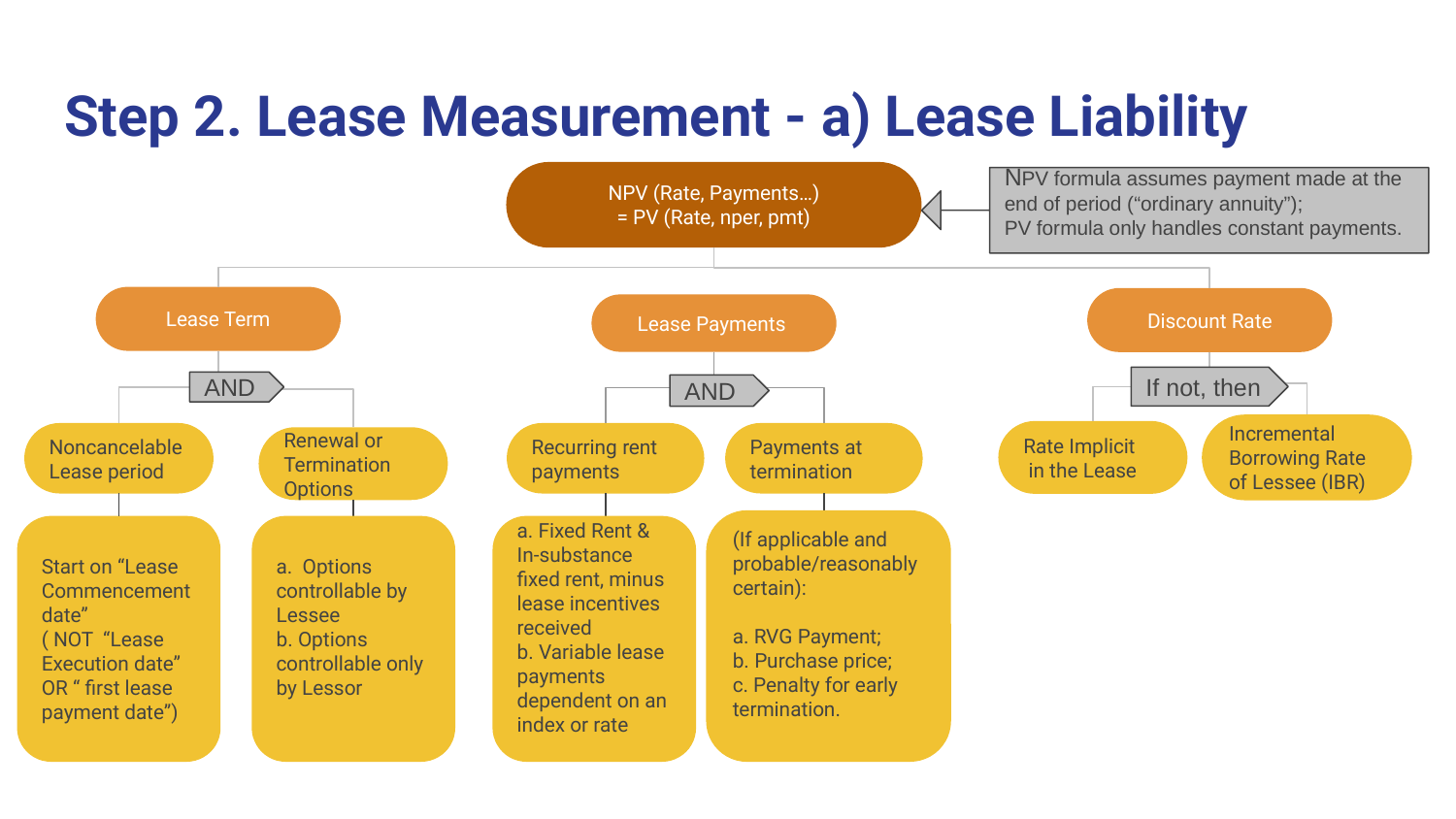

Step 2. Lease Measurement - a) Lease Liability
NPV (Rate, Payments…)
= PV (Rate, nper, pmt)
NPV formula assumes payment made at the end of period (“ordinary annuity”);
PV formula only handles constant payments.

Lease Term
Discount Rate
Lease Payments
If not, then
AND
AND
Incremental Borrowing Rate of Lessee (IBR)
Rate Implicit
 in the Lease
Noncancelable Lease period
Recurring rent payments
Payments at termination
Renewal or Termination Options
(If applicable and probable/reasonably certain):

a. RVG Payment;
b. Purchase price;
c. Penalty for early termination.

Start on “Lease Commencement date”
( NOT  “Lease Execution date” OR “ first lease payment date”)
a.  Options controllable by Lessee
b. Options controllable only by Lessor

a. Fixed Rent &  In-substance fixed rent, minus lease incentives received
b. Variable lease payments dependent on an index or rate